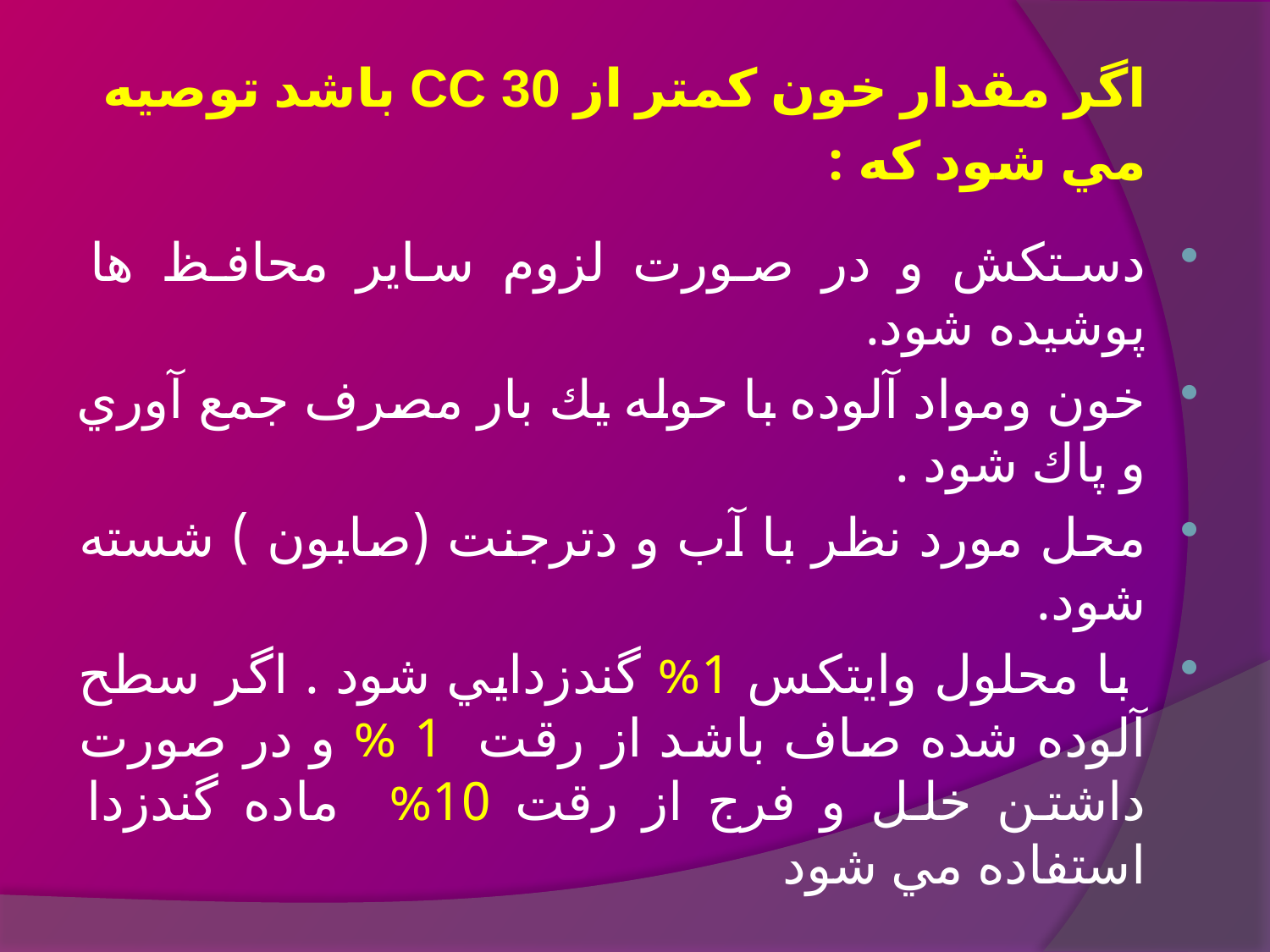

# اگر مقدار خون کمتر از CC 30 باشد توصيه مي شود كه :
دستكش و در صورت لزوم ساير محافظ ها پوشيده شود.
خون ومواد آلوده با حوله يك بار مصرف جمع آوري و پاك شود .
محل مورد نظر با آب و دترجنت (صابون ) شسته شود.
 با محلول وایتکس 1% گندزدايي شود . اگر سطح آلوده شده صاف باشد از رقت  1 % و در صورت داشتن خلل و فرج از رقت 10%  ماده گندزدا استفاده مي شود